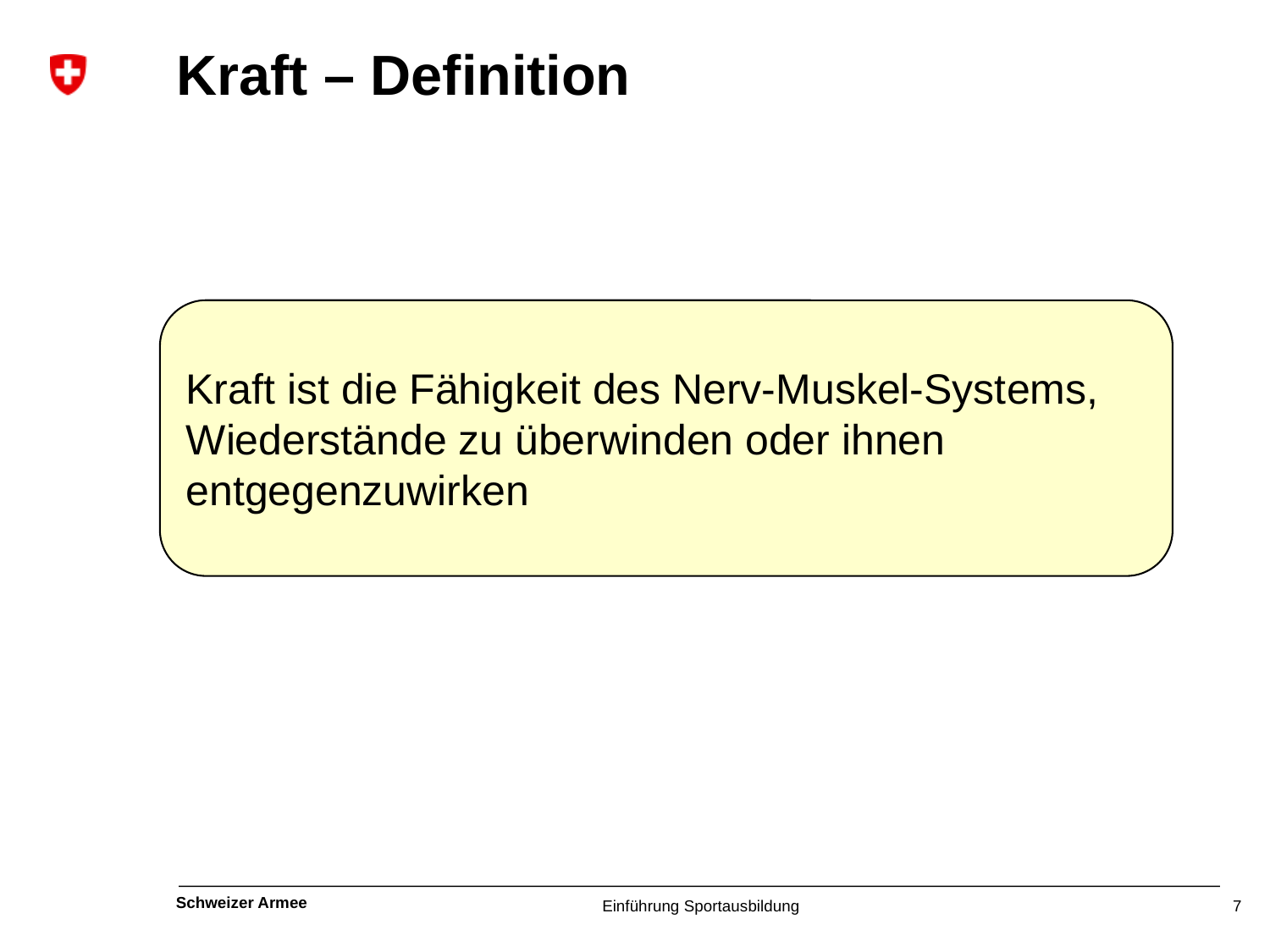

# Kraft – Definition
Kraft ist die Fähigkeit des Nerv-Muskel-Systems, Wiederstände zu überwinden oder ihnen entgegenzuwirken